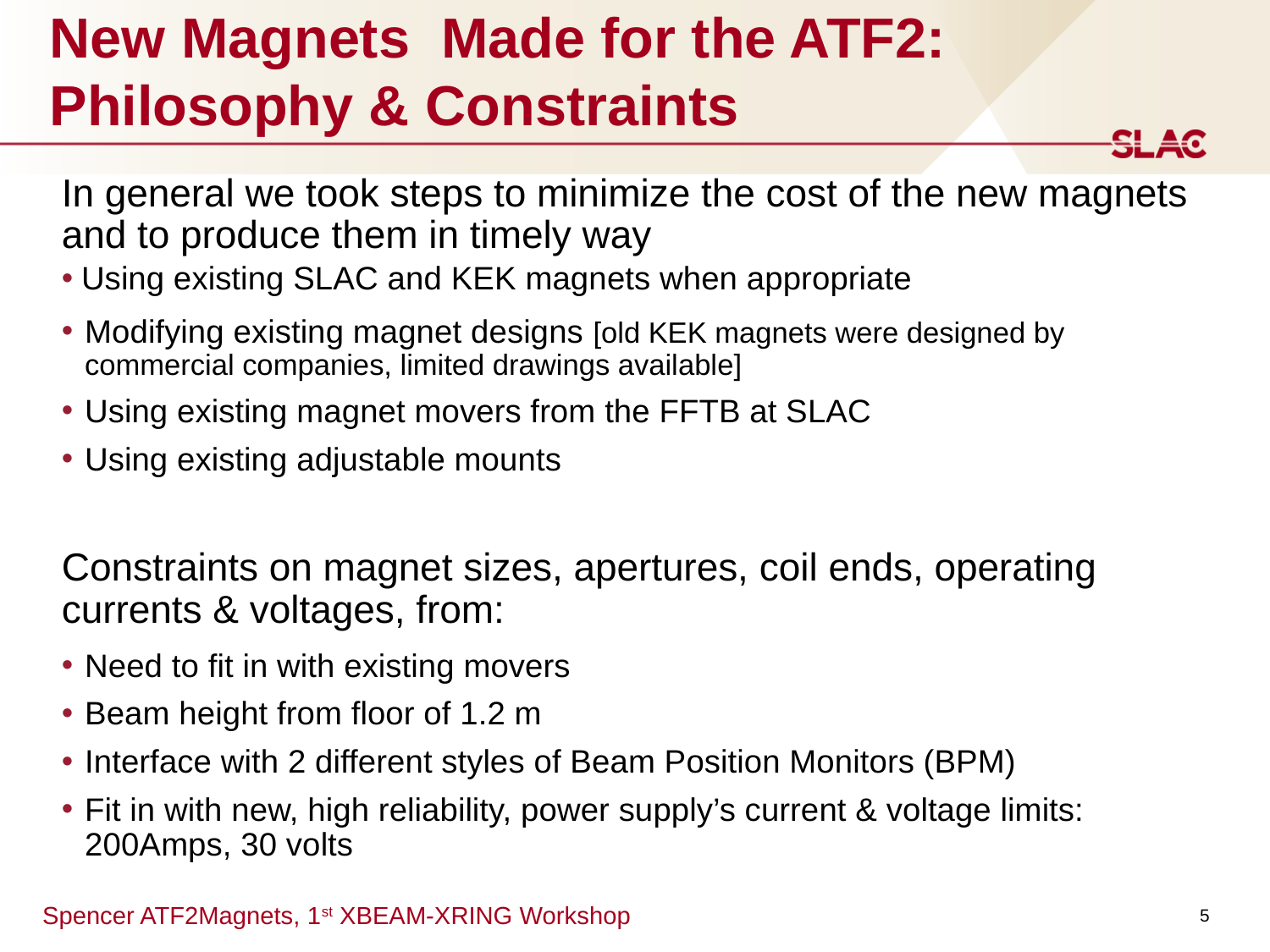

# New Magnets  Made for the ATF2: Philosophy & Constraints
In general we took steps to minimize the cost of the new magnets and to produce them in timely way
 Using existing SLAC and KEK magnets when appropriate
Modifying existing magnet designs [old KEK magnets were designed by commercial companies, limited drawings available]
Using existing magnet movers from the FFTB at SLAC
Using existing adjustable mounts

Constraints on magnet sizes, apertures, coil ends, operating currents & voltages, from:
Need to fit in with existing movers
Beam height from floor of 1.2 m
Interface with 2 different styles of Beam Position Monitors (BPM)
Fit in with new, high reliability, power supply’s current & voltage limits: 200Amps, 30 volts

5